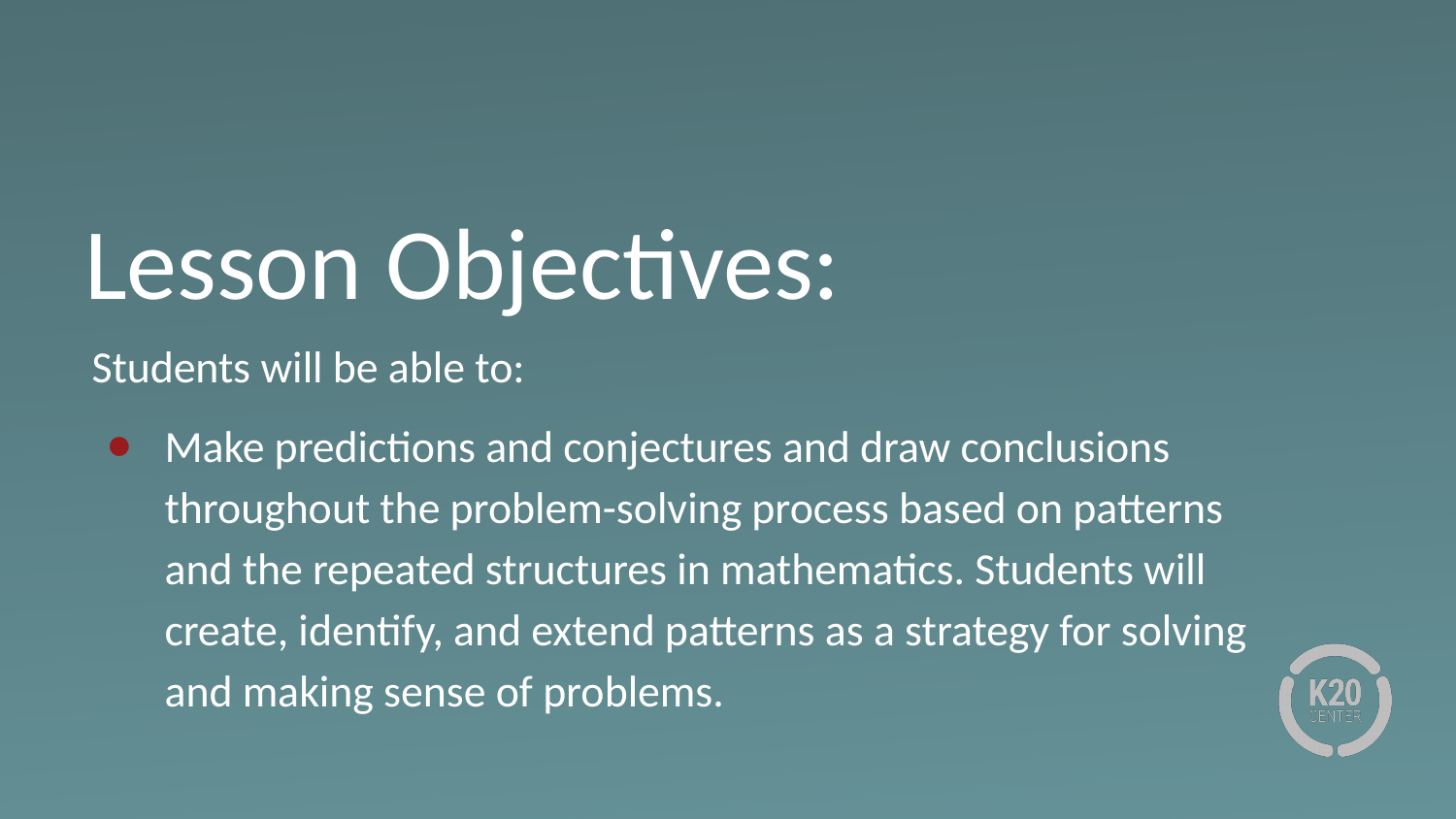

# Lesson Objectives:
Students will be able to:
Make predictions and conjectures and draw conclusions throughout the problem-solving process based on patterns and the repeated structures in mathematics. Students will create, identify, and extend patterns as a strategy for solving and making sense of problems.